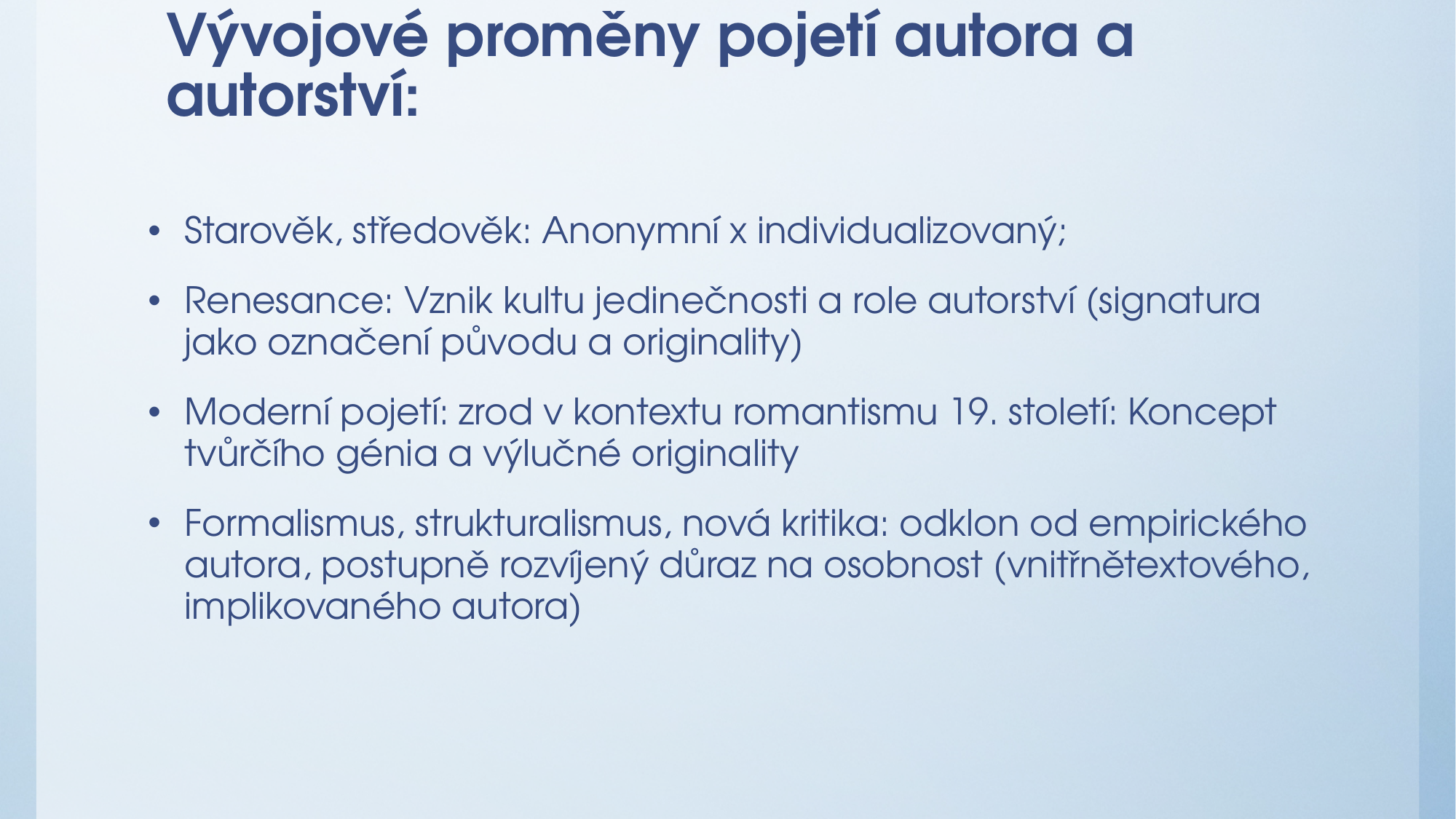

# Vývojové proměny pojetí autora a autorství:
Starověk, středověk: Anonymní x individualizovaný;
Renesance: Vznik kultu jedinečnosti a role autorství (signatura jako označení původu a originality)
Moderní pojetí: zrod v kontextu romantismu 19. století: Koncept tvůrčího génia a výlučné originality
Formalismus, strukturalismus, nová kritika: odklon od empirického autora, postupně rozvíjený důraz na osobnost (vnitřnětextového, implikovaného autora)